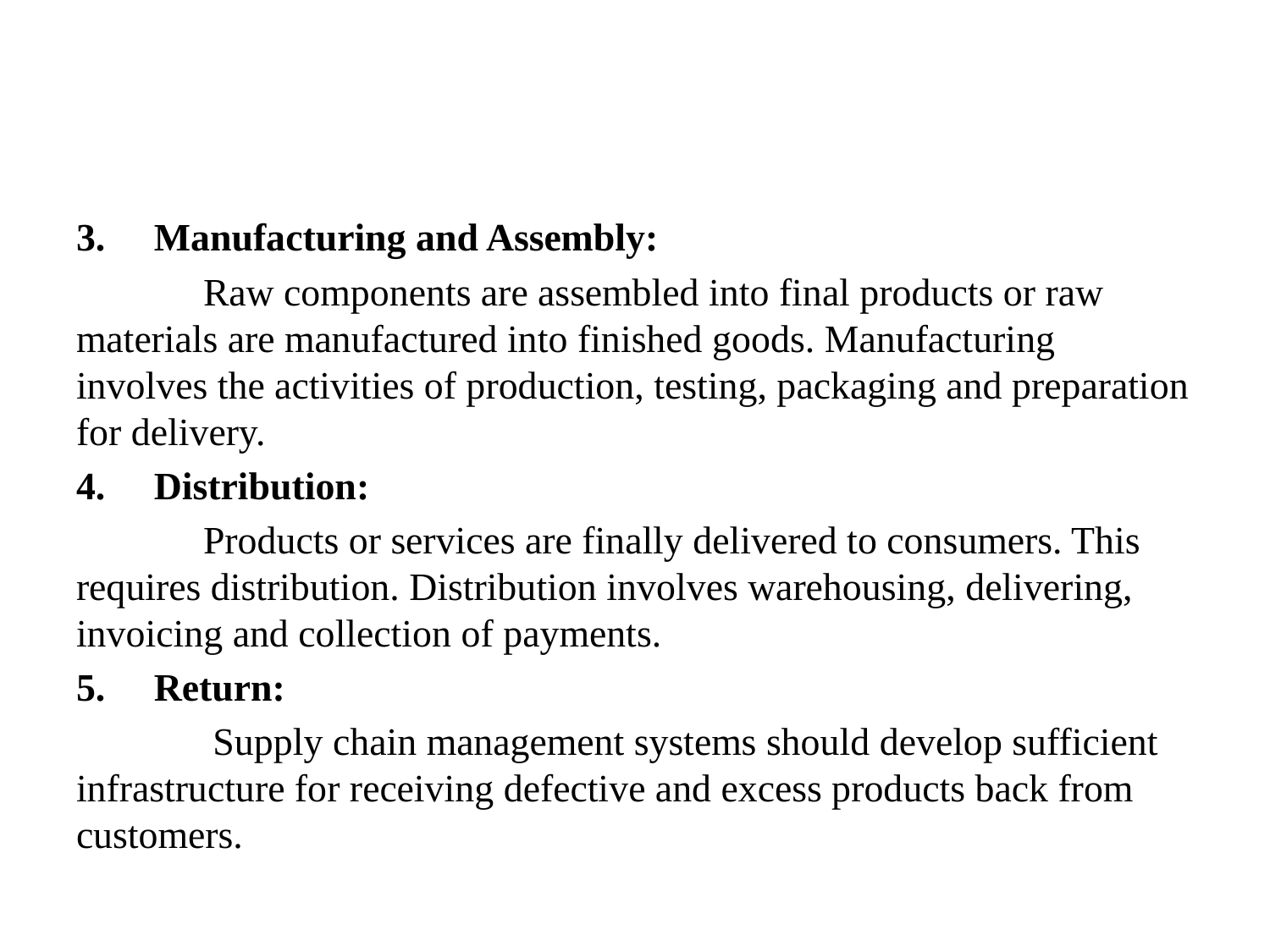

#
3.     Manufacturing and Assembly:
	Raw components are assembled into final products or raw materials are manufactured into finished goods. Manufacturing involves the activities of production, testing, packaging and preparation for delivery.
4.     Distribution:
	Products or services are finally delivered to consumers. This requires distribution. Distribution involves warehousing, delivering, invoicing and collection of payments.
5.     Return:
	 Supply chain management systems should develop sufficient infrastructure for receiving defective and excess products back from customers.